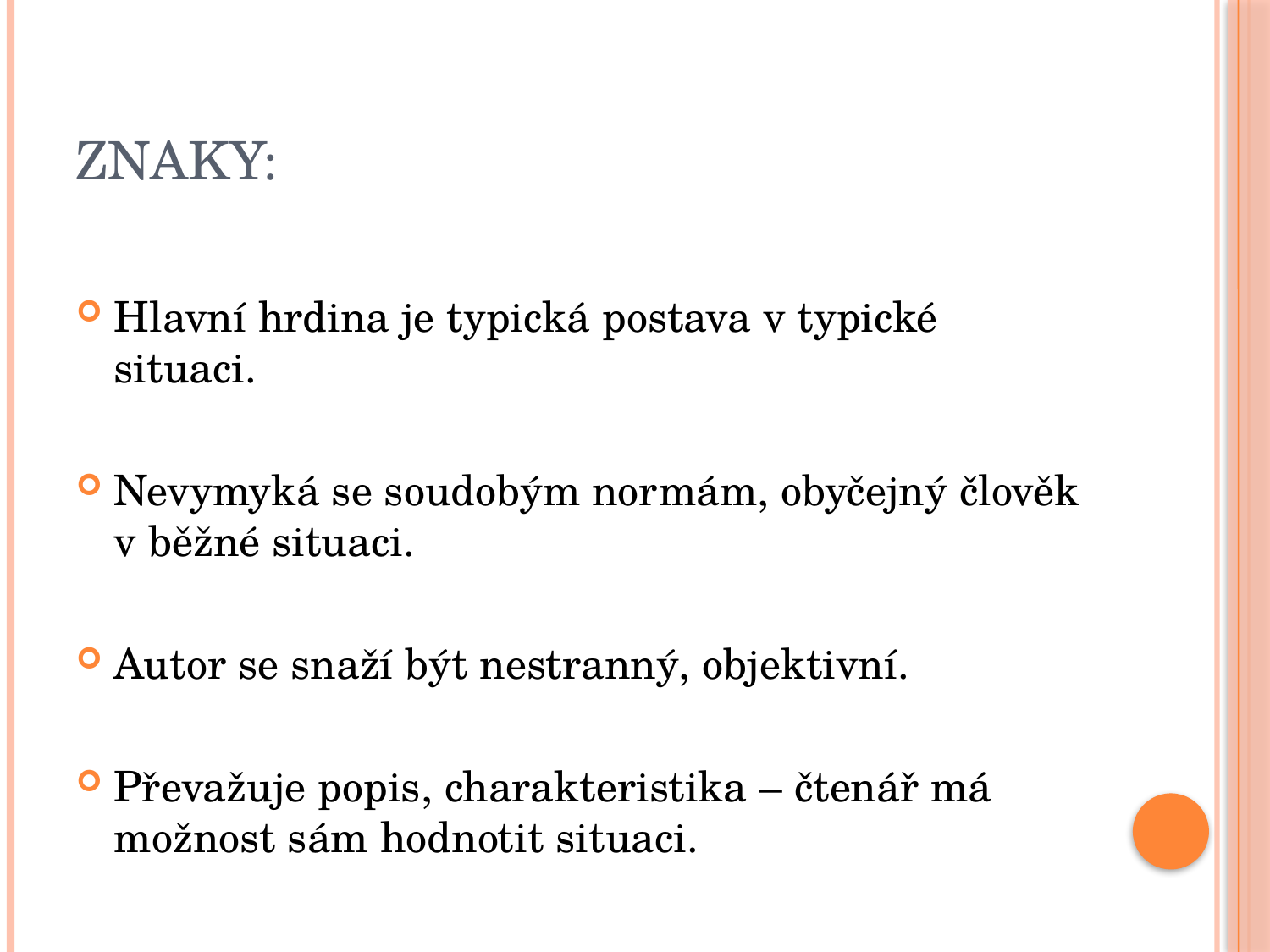

# Znaky:

Hlavní hrdina je typická postava v typické situaci.

Nevymyká se soudobým normám, obyčejný člověk v běžné situaci.

Autor se snaží být nestranný, objektivní.

Převažuje popis, charakteristika – čtenář má možnost sám hodnotit situaci.